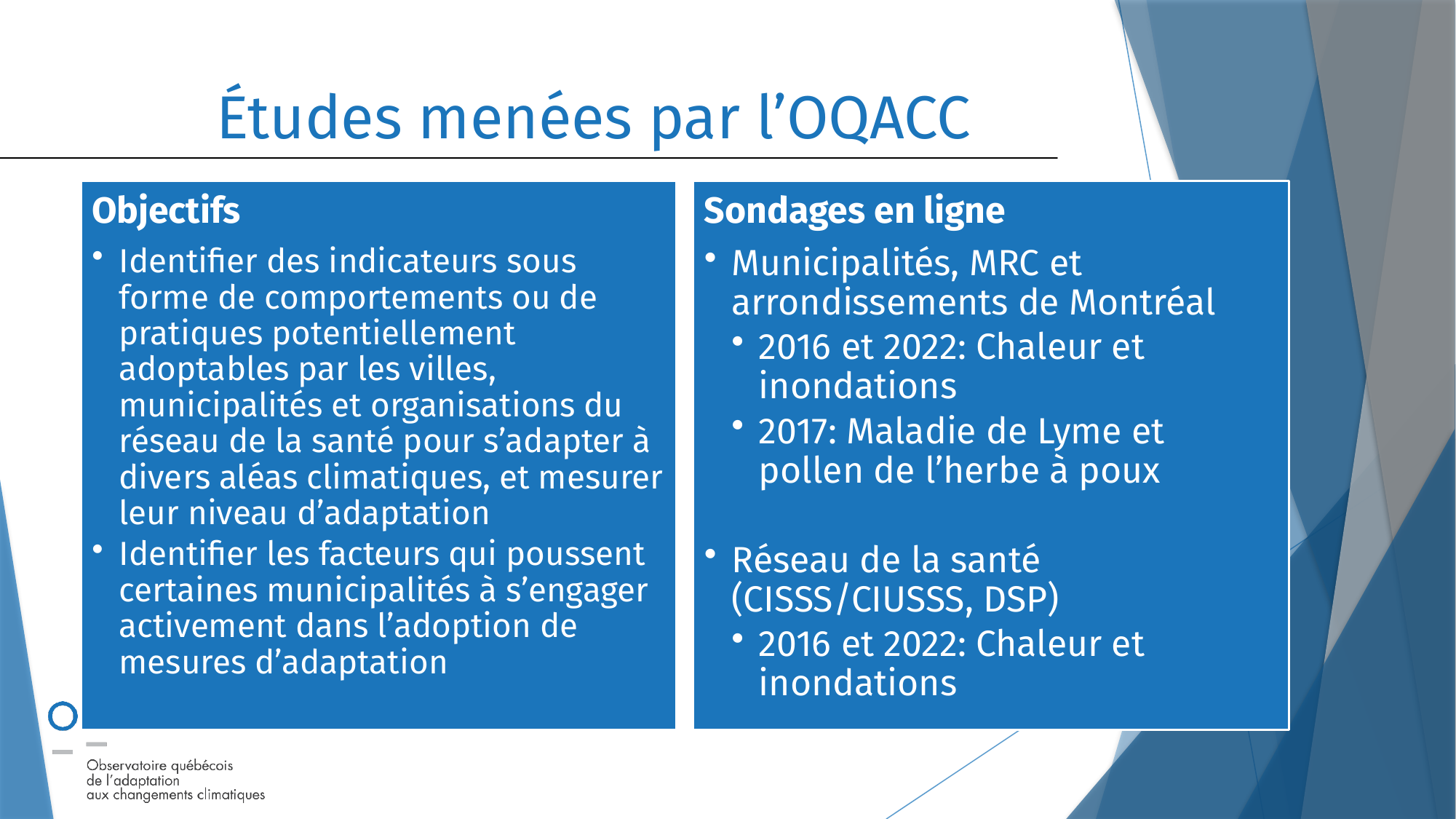

# Études menées par l’OQACC
Objectifs
Identifier des indicateurs sous forme de comportements ou de pratiques potentiellement adoptables par les villes, municipalités et organisations du réseau de la santé pour s’adapter à divers aléas climatiques, et mesurer leur niveau d’adaptation
Identifier les facteurs qui poussent certaines municipalités à s’engager activement dans l’adoption de mesures d’adaptation
Sondages en ligne
Municipalités, MRC et arrondissements de Montréal
2016 et 2022: Chaleur et inondations
2017: Maladie de Lyme et pollen de l’herbe à poux

Réseau de la santé (CISSS/CIUSSS, DSP)
2016 et 2022: Chaleur et inondations